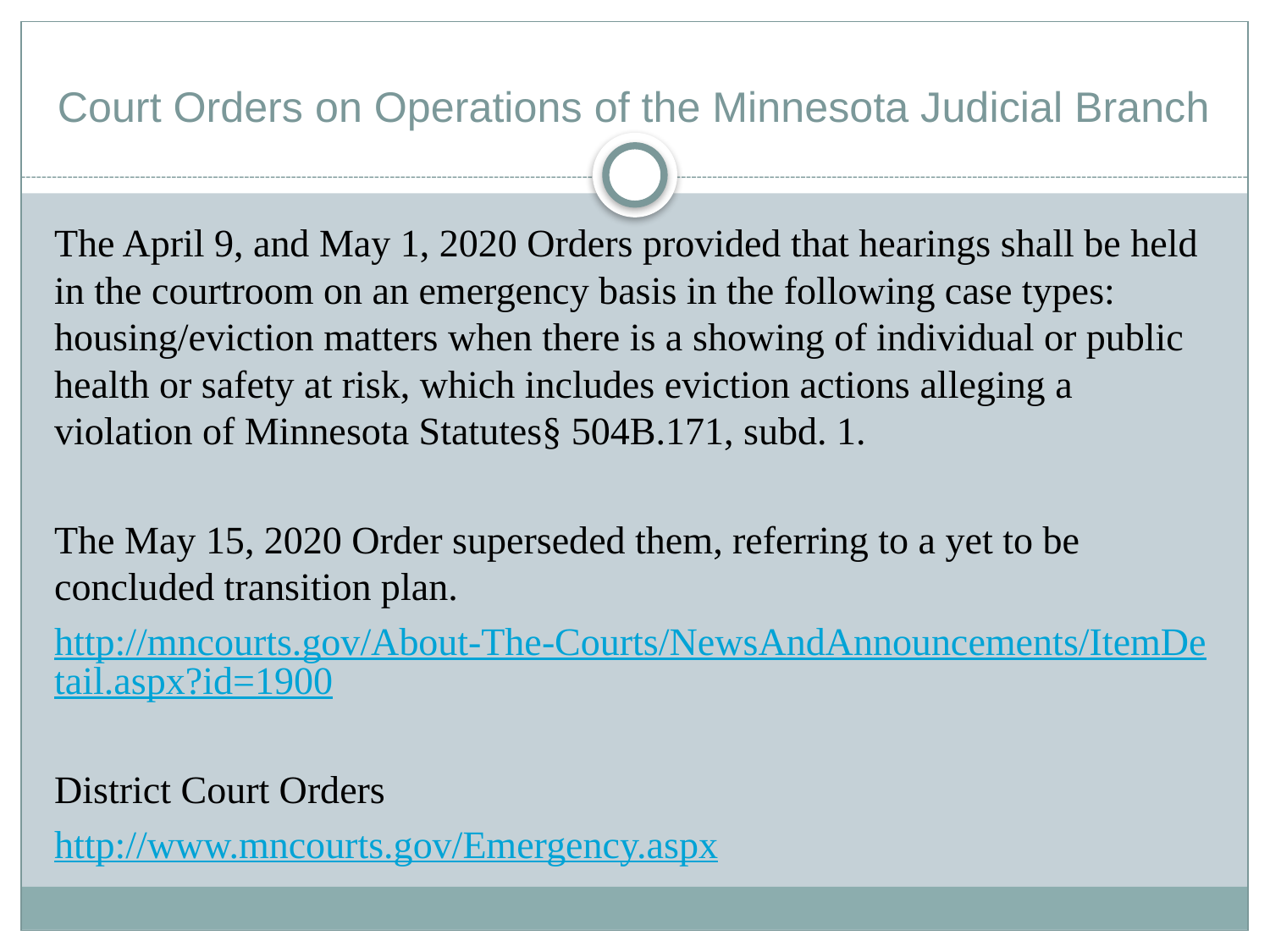

# Court Orders on Operations of the Minnesota Judicial Branch
The April 9, and May 1, 2020 Orders provided that hearings shall be held in the courtroom on an emergency basis in the following case types: housing/eviction matters when there is a showing of individual or public health or safety at risk, which includes eviction actions alleging a violation of Minnesota Statutes§ 504B.171, subd. 1.

The May 15, 2020 Order superseded them, referring to a yet to be concluded transition plan.
http://mncourts.gov/About-The-Courts/NewsAndAnnouncements/ItemDetail.aspx?id=1900

District Court Orders
http://www.mncourts.gov/Emergency.aspx